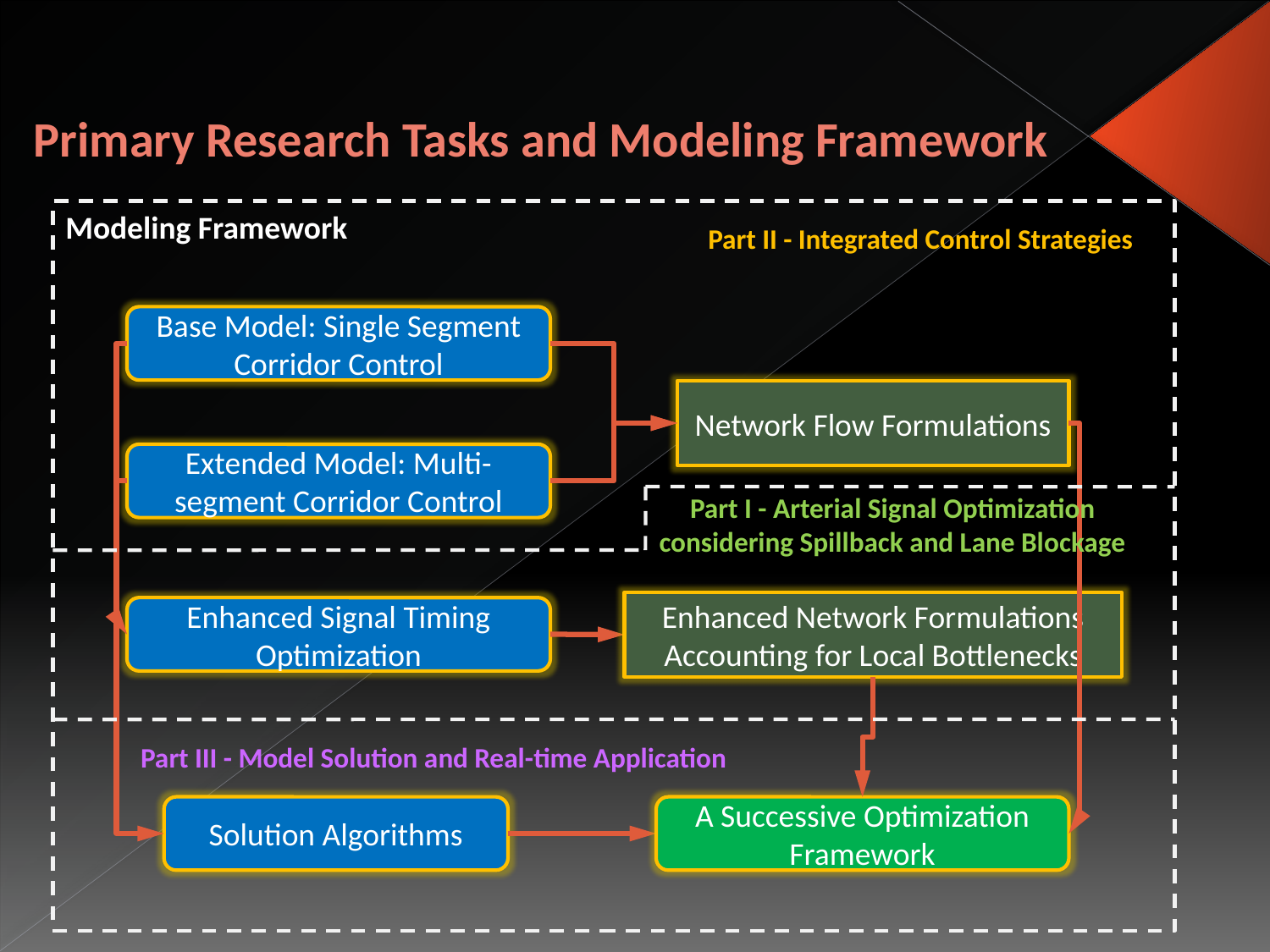

# Primary Research Tasks and Modeling Framework
Part II - Integrated Control Strategies
Modeling Framework
Base Model: Single Segment Corridor Control
Network Flow Formulations
Extended Model: Multi-segment Corridor Control
Part I - Arterial Signal Optimization
considering Spillback and Lane Blockage
Enhanced Network Formulations Accounting for Local Bottlenecks
Enhanced Signal Timing Optimization
Part III - Model Solution and Real-time Application
Solution Algorithms
A Successive Optimization Framework